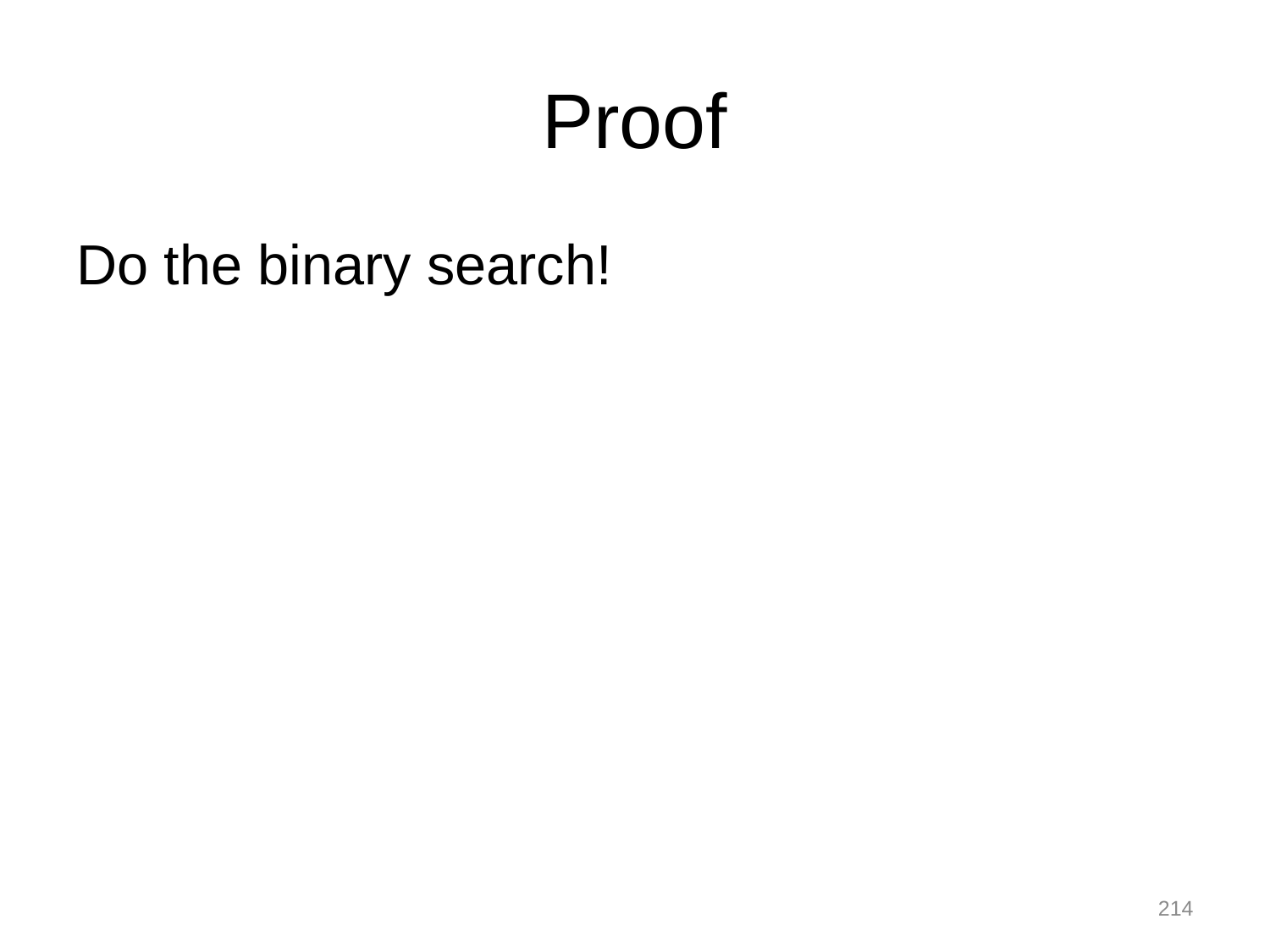

# Proof
Do the binary search!
214